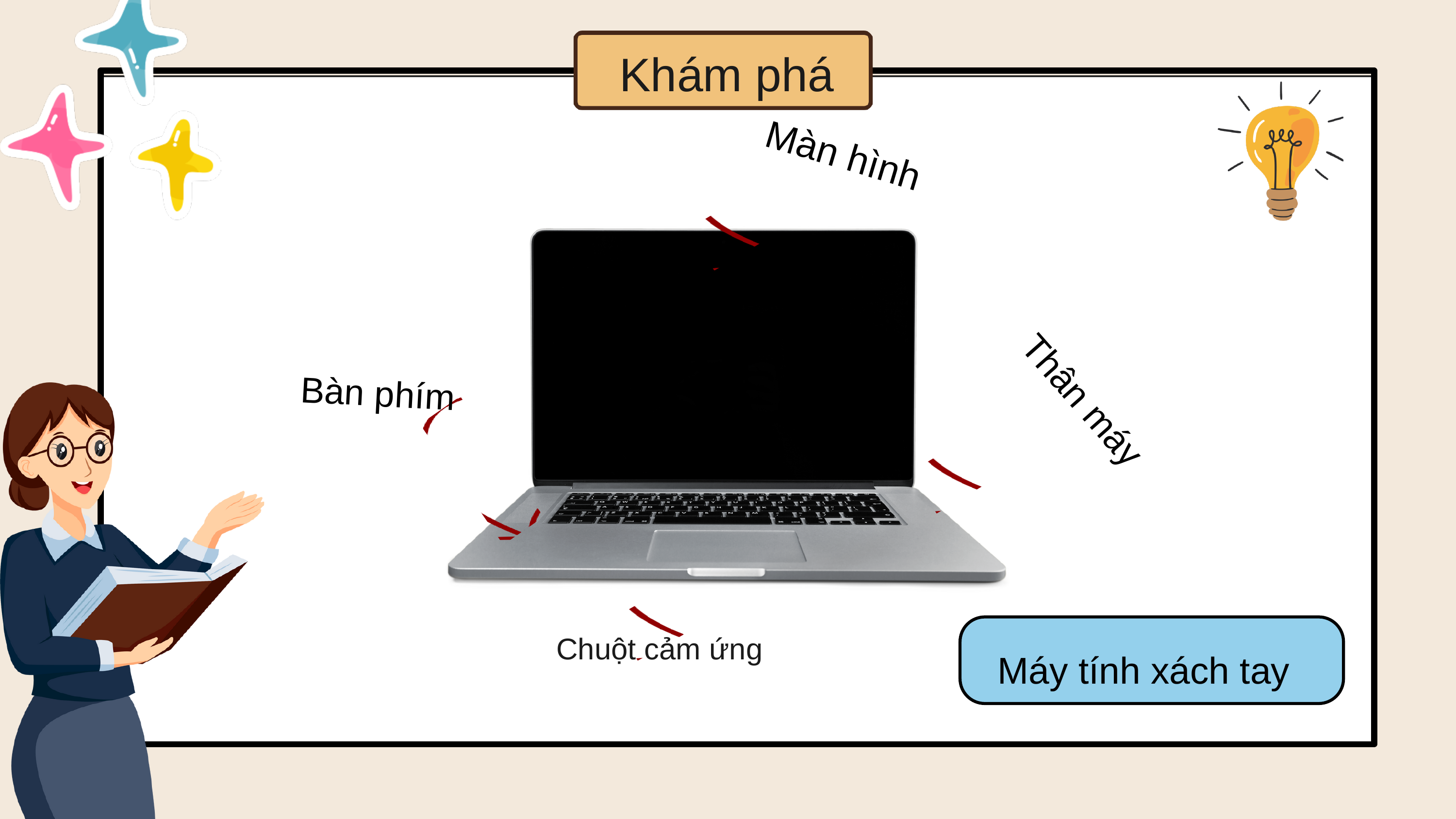

Khám phá

Màn hình

         Bàn phím
   Thân máy

Chuột cảm ứng

Máy tính xách tay